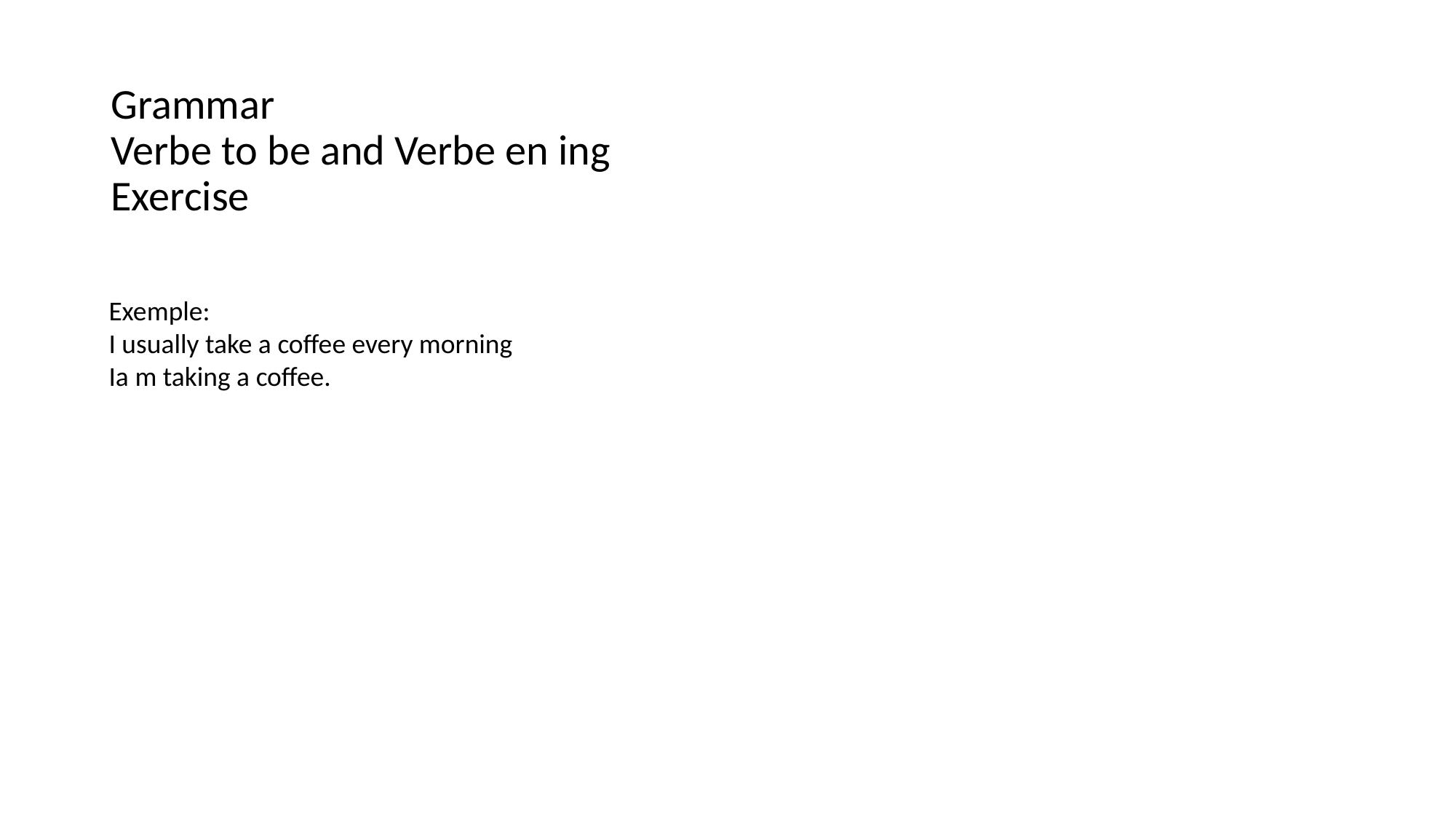

# Grammar Verbe to be and Verbe en ing Exercise
Exemple:
I usually take a coffee every morning
Ia m taking a coffee.